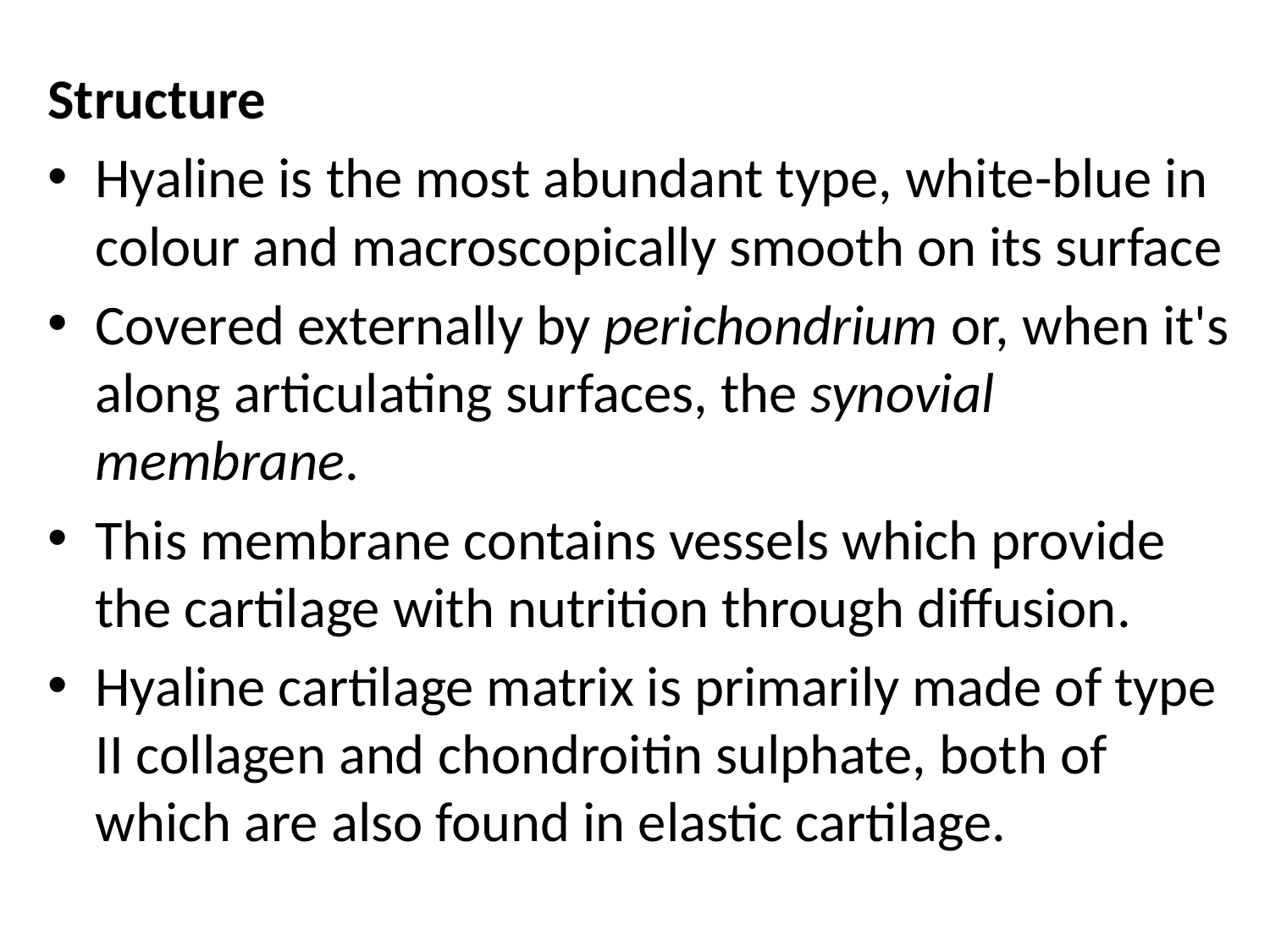

Structure
Hyaline is the most abundant type, white-blue in colour and macroscopically smooth on its surface
Covered externally by perichondrium or, when it's along articulating surfaces, the synovial membrane.
This membrane contains vessels which provide the cartilage with nutrition through diffusion.
Hyaline cartilage matrix is primarily made of type II collagen and chondroitin sulphate, both of which are also found in elastic cartilage.